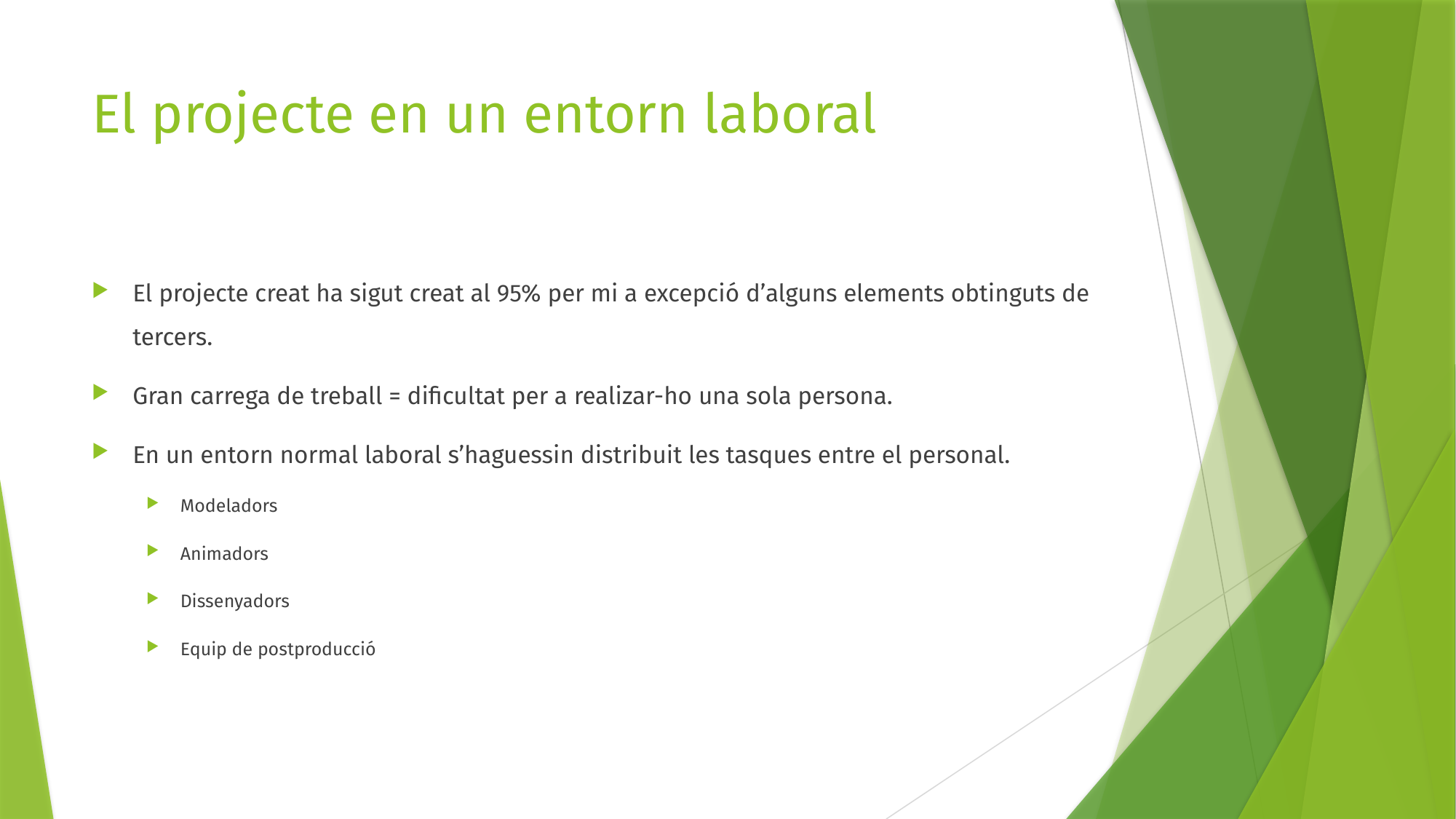

# El projecte en un entorn laboral
El projecte creat ha sigut creat al 95% per mi a excepció d’alguns elements obtinguts de tercers.
Gran carrega de treball = dificultat per a realizar-ho una sola persona.
En un entorn normal laboral s’haguessin distribuit les tasques entre el personal.
Modeladors
Animadors
Dissenyadors
Equip de postproducció